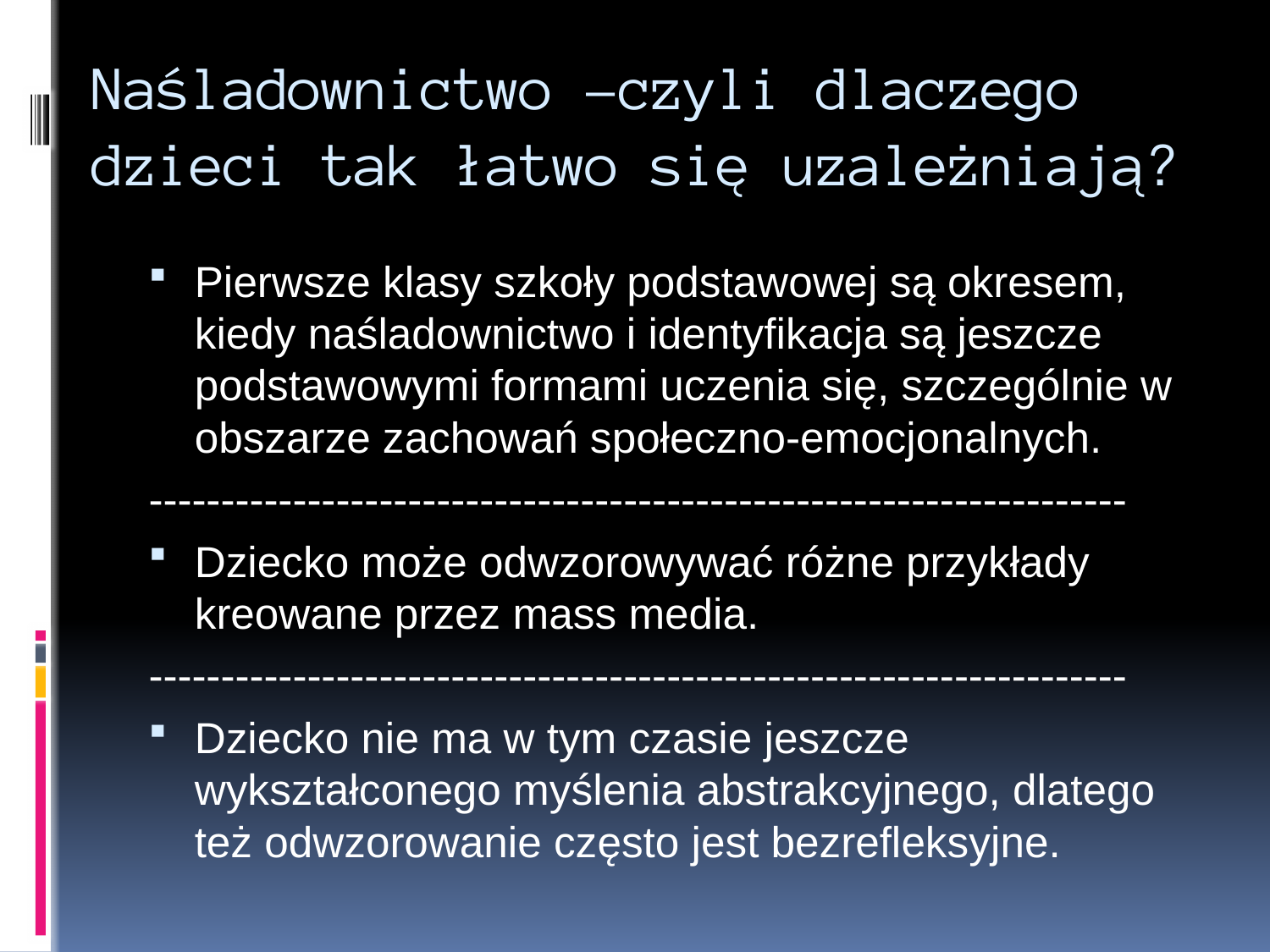

# Naśladownictwo –czyli dlaczego dzieci tak łatwo się uzależniają?
Pierwsze klasy szkoły podstawowej są okresem, kiedy naśladownictwo i identyfikacja są jeszcze podstawowymi formami uczenia się, szczególnie w obszarze zachowań społeczno-emocjonalnych.
--------------------------------------------------------------------
Dziecko może odwzorowywać różne przykłady kreowane przez mass media.
--------------------------------------------------------------------
Dziecko nie ma w tym czasie jeszcze wykształconego myślenia abstrakcyjnego, dlatego też odwzorowanie często jest bezrefleksyjne.